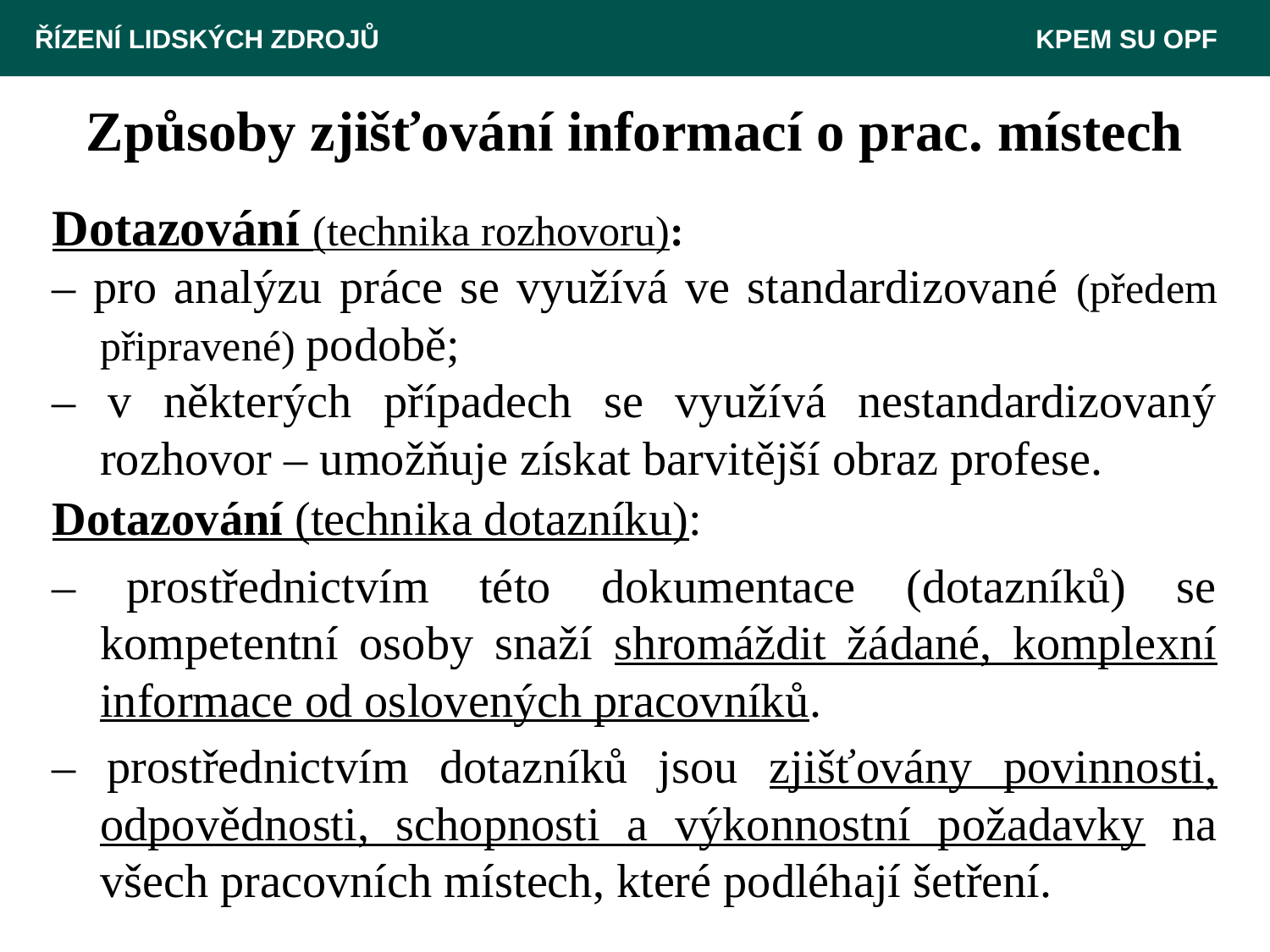

ŘÍZENÍ LIDSKÝCH ZDROJŮ 						 KPEM SU OPF
# Způsoby zjišťování informací o prac. místech
Dotazování (technika rozhovoru):
– pro analýzu práce se využívá ve standardizované (předem připravené) podobě;
– v některých případech se využívá nestandardizovaný rozhovor – umožňuje získat barvitější obraz profese.
Dotazování (technika dotazníku):
– prostřednictvím této dokumentace (dotazníků) se kompetentní osoby snaží shromáždit žádané, komplexní informace od oslovených pracovníků.
– prostřednictvím dotazníků jsou zjišťovány povinnosti, odpovědnosti, schopnosti a výkonnostní požadavky na všech pracovních místech, které podléhají šetření.